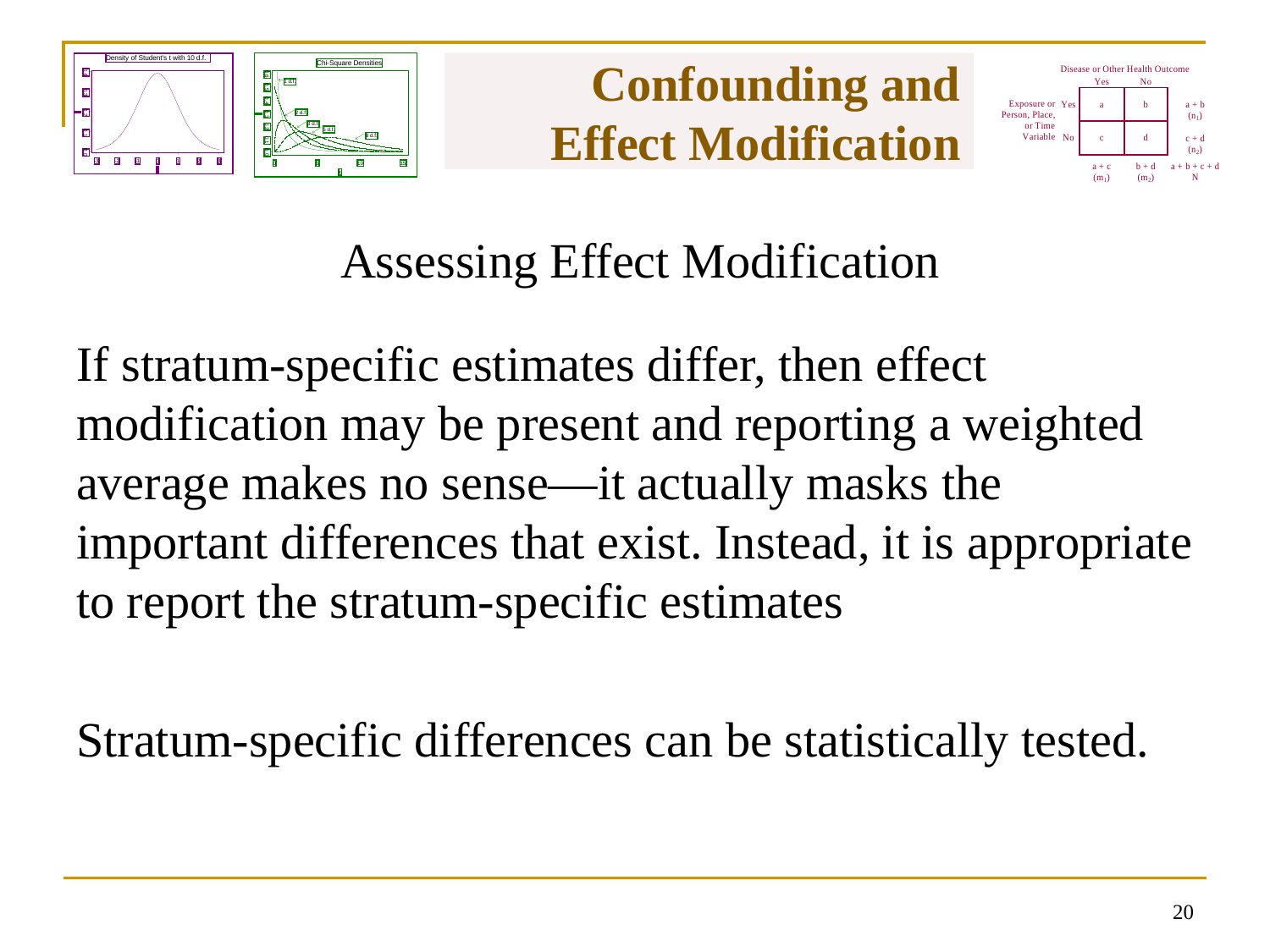

# Confounding and Effect Modification
Assessing Effect Modification

If stratum-specific estimates differ, then effect modification may be present and reporting a weighted average makes no sense—it actually masks the important differences that exist. Instead, it is appropriate to report the stratum-specific estimates

Stratum-specific differences can be statistically tested.

20